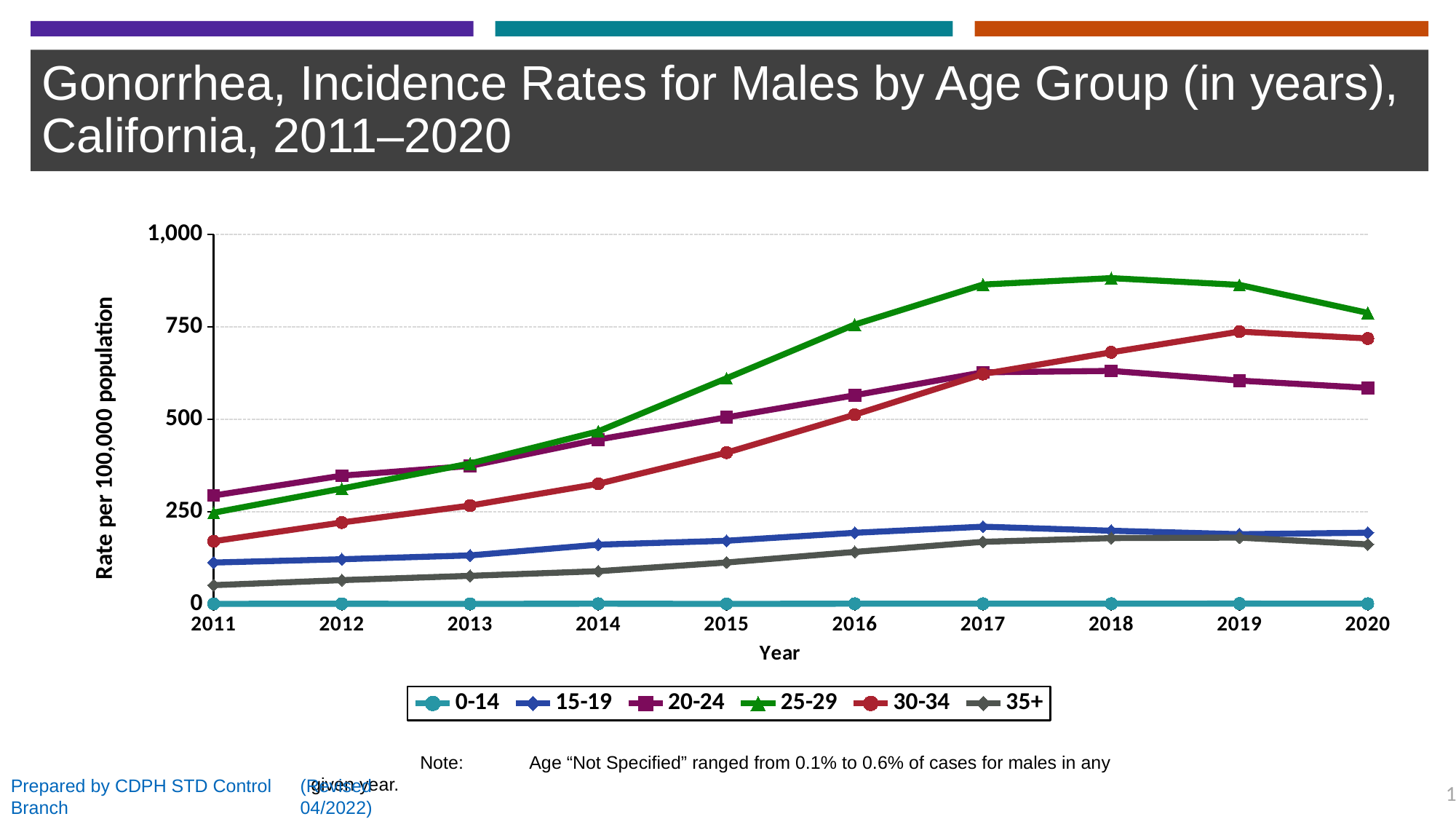

# Gonorrhea, Incidence Rates for Males by Age Group (in years), California, 2011–2020

### Chart

| Category | 0-14 | 15-19 | 20-24 | 25-29 | 30-34 | 35+ |
|---|---|---|---|---|---|---|
| 2011 | 0.9 | 112.5 | 293.7 | 247.3 | 170.1 | 51.4 |
| 2012 | 1.0 | 121.5 | 347.5 | 312.5 | 220.8 | 64.9 |
| 2013 | 0.8 | 131.8 | 373.7 | 380.3 | 266.6 | 76.5 |
| 2014 | 1.1 | 160.8 | 445.2 | 467.4 | 325.5 | 89.1 |
| 2015 | 0.8 | 171.4 | 505.1 | 610.8 | 409.7 | 112.7 |
| 2016 | 1.1 | 193.0 | 564.9 | 756.2 | 512.4 | 141.2 |
| 2017 | 1.1 | 209.5 | 627.0 | 864.3 | 622.4 | 168.5 |
| 2018 | 1.2 | 198.5 | 630.8 | 881.8 | 681.1 | 178.7 |
| 2019 | 1.5 | 189.2 | 604.6 | 863.3 | 737.1 | 180.0 |
| 2020 | 1.1 | 193.2 | 584.8 | 787.7 | 718.4 | 161.5 |
	Note:	Age “Not Specified” ranged from 0.1% to 0.6% of cases for males in any given year.
(Revised 04/2022)